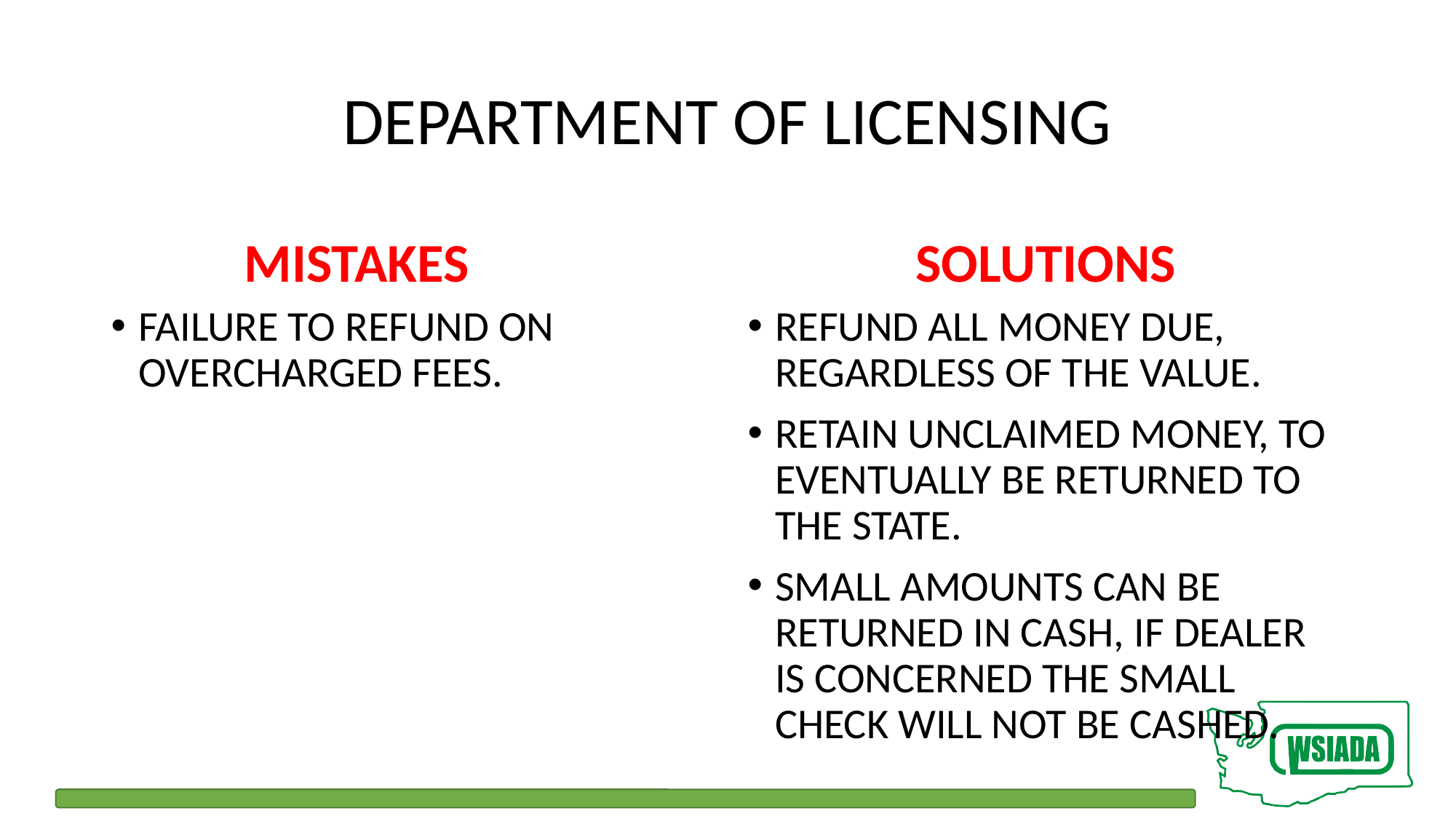

# Department of Licensing
Mistakes
Solutions
Failure to refund on overcharged fees.

Refund ALL Money due, regardless of the value.
Retain unclaimed money, to eventually be returned to the State.
Small amounts can be returned in cash, if Dealer is concerned the small check will not be cashed.